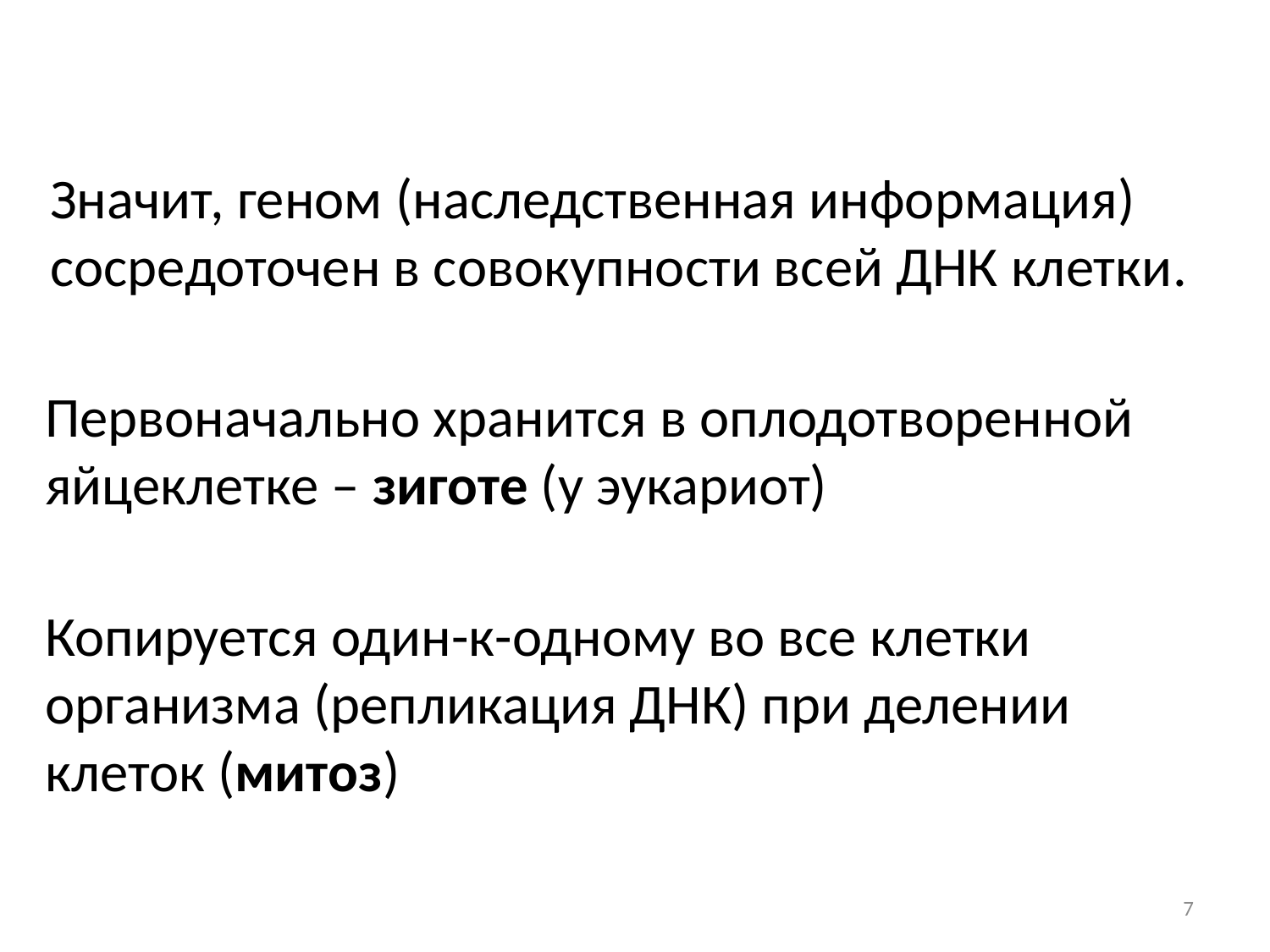

Значит, геном (наследственная информация) сосредоточен в совокупности всей ДНК клетки.
Первоначально хранится в оплодотворенной яйцеклетке – зиготе (у эукариот)
Копируется один-к-одному во все клетки организма (репликация ДНК) при делении клеток (митоз)
7